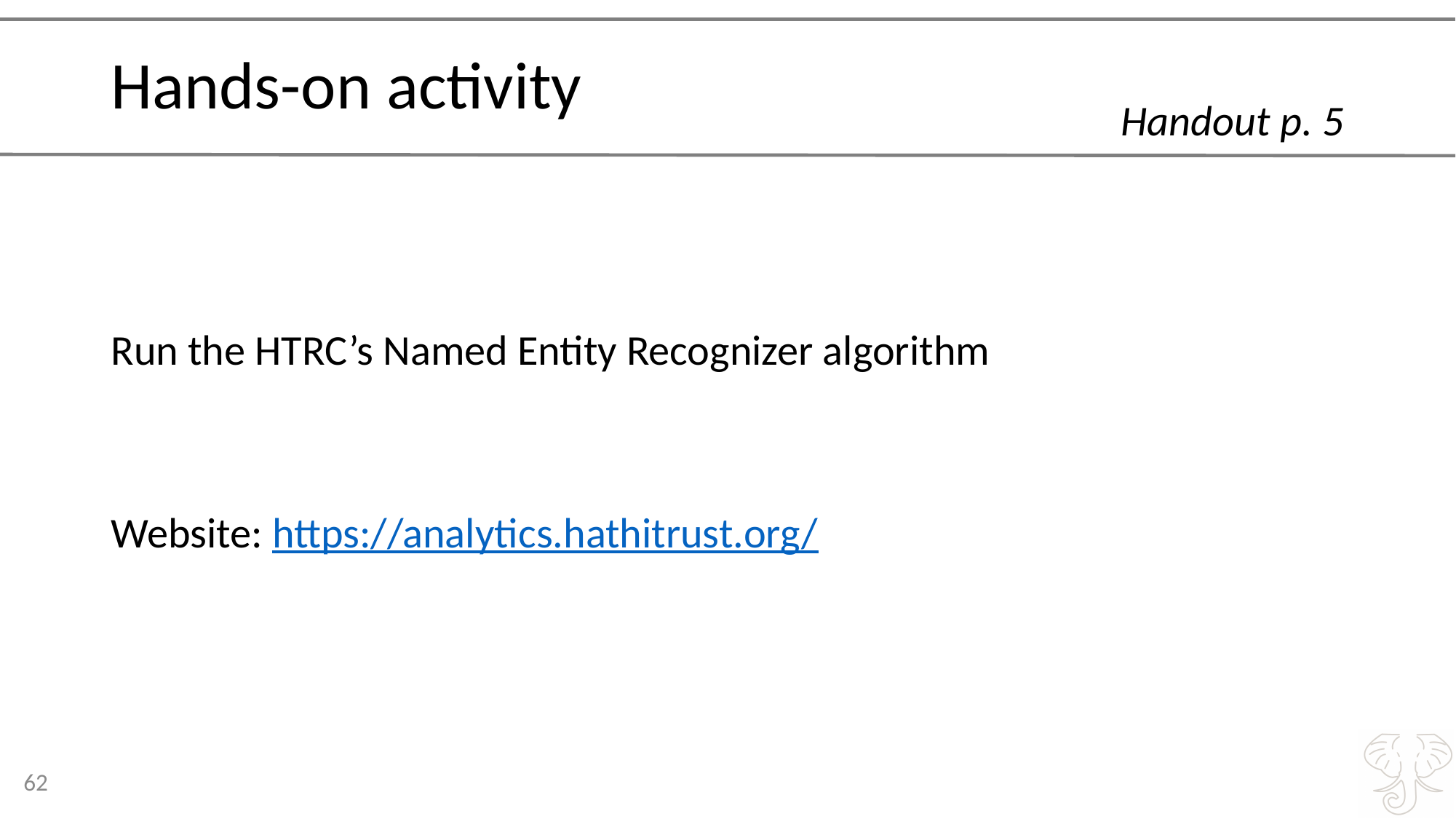

# Hands-on activity
Handout p. 5
Run the HTRC’s Named Entity Recognizer algorithm

Website: https://analytics.hathitrust.org/
62